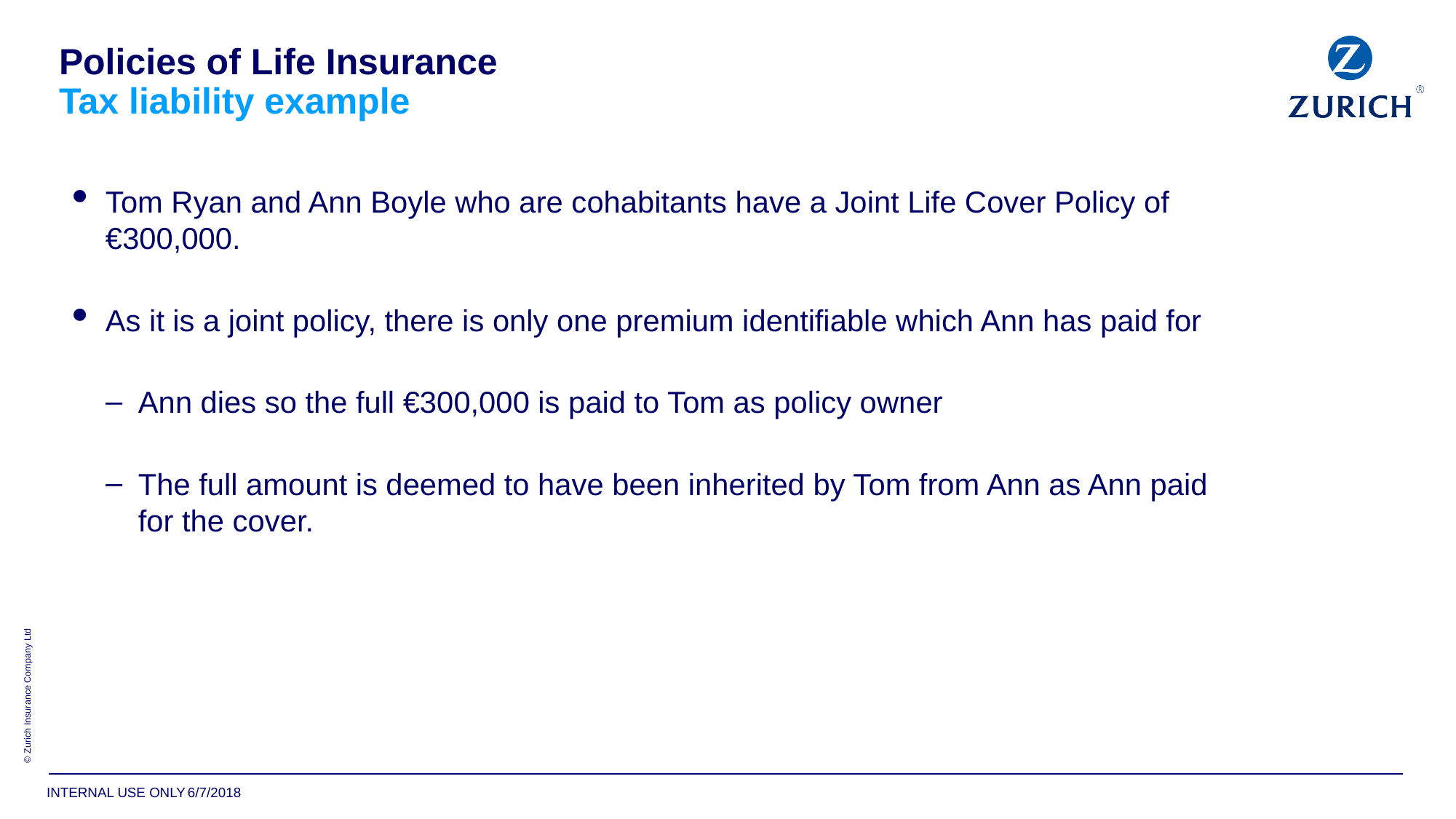

# Policies of Life Insurance Tax liability example
Tom Ryan and Ann Boyle who are cohabitants have a Joint Life Cover Policy of €300,000.

As it is a joint policy, there is only one premium identifiable which Ann has paid for

Ann dies so the full €300,000 is paid to Tom as policy owner

The full amount is deemed to have been inherited by Tom from Ann as Ann paid for the cover.

6/7/2018